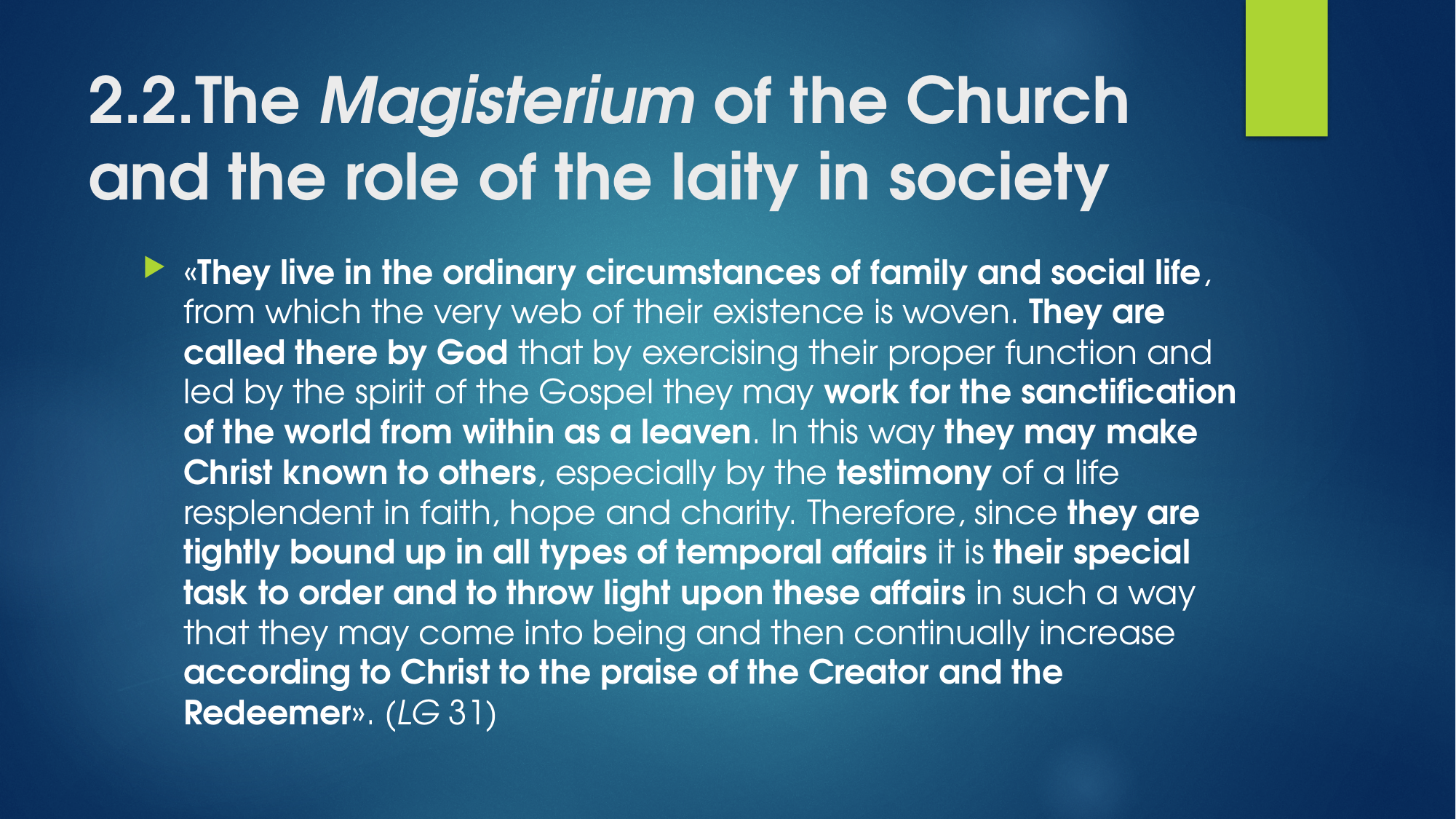

# 2.2.The Magisterium of the Church and the role of the laity in society
«They live in the ordinary circumstances of family and social life, from which the very web of their existence is woven. They are called there by God that by exercising their proper function and led by the spirit of the Gospel they may work for the sanctification of the world from within as a leaven. In this way they may make Christ known to others, especially by the testimony of a life resplendent in faith, hope and charity. Therefore, since they are tightly bound up in all types of temporal affairs it is their special task to order and to throw light upon these affairs in such a way that they may come into being and then continually increase according to Christ to the praise of the Creator and the Redeemer». (LG 31)